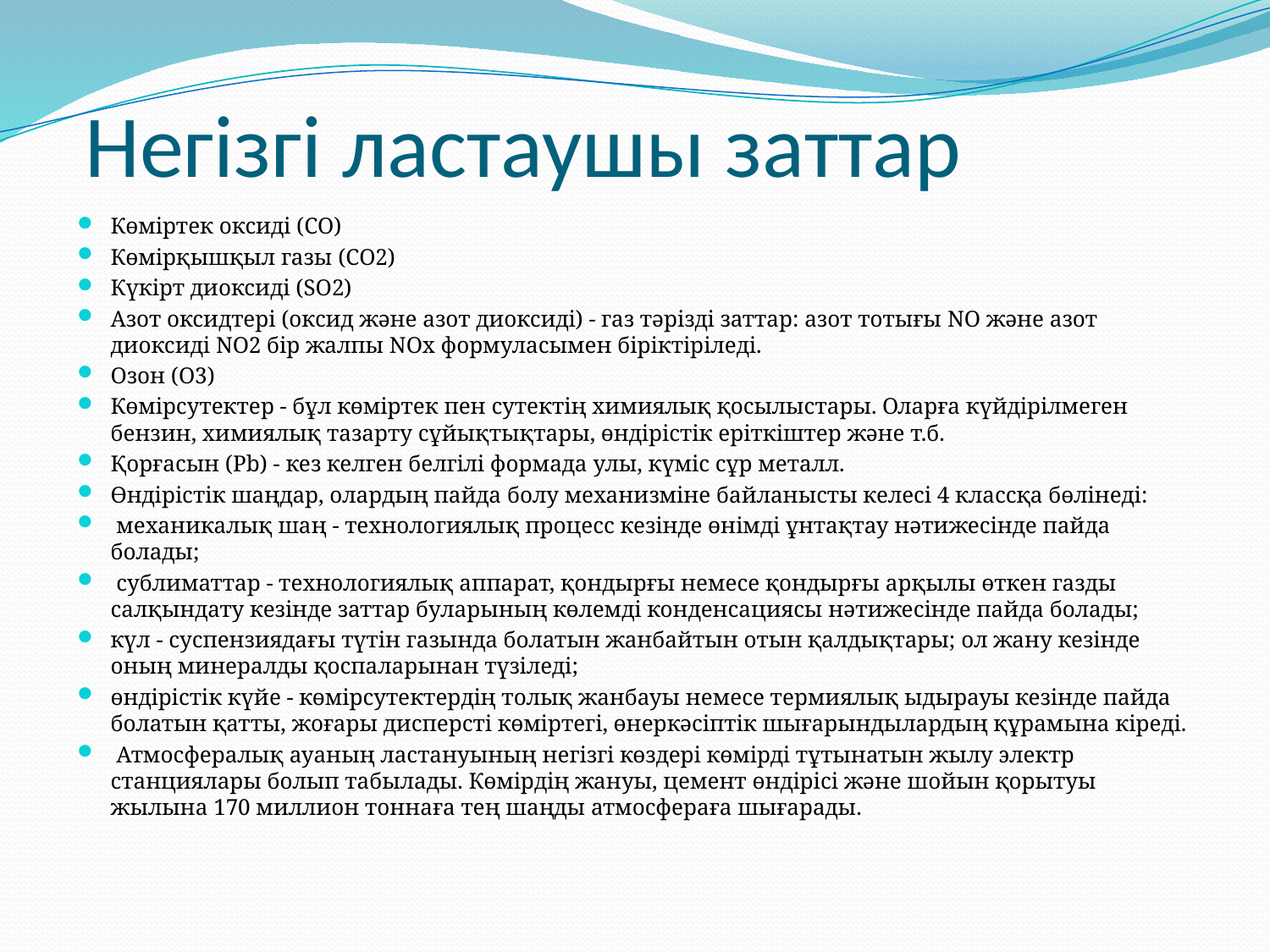

# Негізгі ластаушы заттар
Көміртек оксиді (СО)
Көмірқышқыл газы (СО2)
Күкірт диоксиді (SO2)
Азот оксидтері (оксид және азот диоксиді) - газ тәрізді заттар: азот тотығы NO және азот диоксиді NO2 бір жалпы NOx формуласымен біріктіріледі.
Озон (O3)
Көмірсутектер - бұл көміртек пен сутектің химиялық қосылыстары. Оларға күйдірілмеген бензин, химиялық тазарту сұйықтықтары, өндірістік еріткіштер және т.б.
Қорғасын (Pb) - кез келген белгілі формада улы, күміс сұр металл.
Өндірістік шаңдар, олардың пайда болу механизміне байланысты келесі 4 классқа бөлінеді:
 механикалық шаң - технологиялық процесс кезінде өнімді ұнтақтау нәтижесінде пайда болады;
 сублиматтар - технологиялық аппарат, қондырғы немесе қондырғы арқылы өткен газды салқындату кезінде заттар буларының көлемді конденсациясы нәтижесінде пайда болады;
күл - суспензиядағы түтін газында болатын жанбайтын отын қалдықтары; ол жану кезінде оның минералды қоспаларынан түзіледі;
өндірістік күйе - көмірсутектердің толық жанбауы немесе термиялық ыдырауы кезінде пайда болатын қатты, жоғары дисперсті көміртегі, өнеркәсіптік шығарындылардың құрамына кіреді.
 Атмосфералық ауаның ластануының негізгі көздері көмірді тұтынатын жылу электр станциялары болып табылады. Көмірдің жануы, цемент өндірісі және шойын қорытуы жылына 170 миллион тоннаға тең шаңды атмосфераға шығарады.